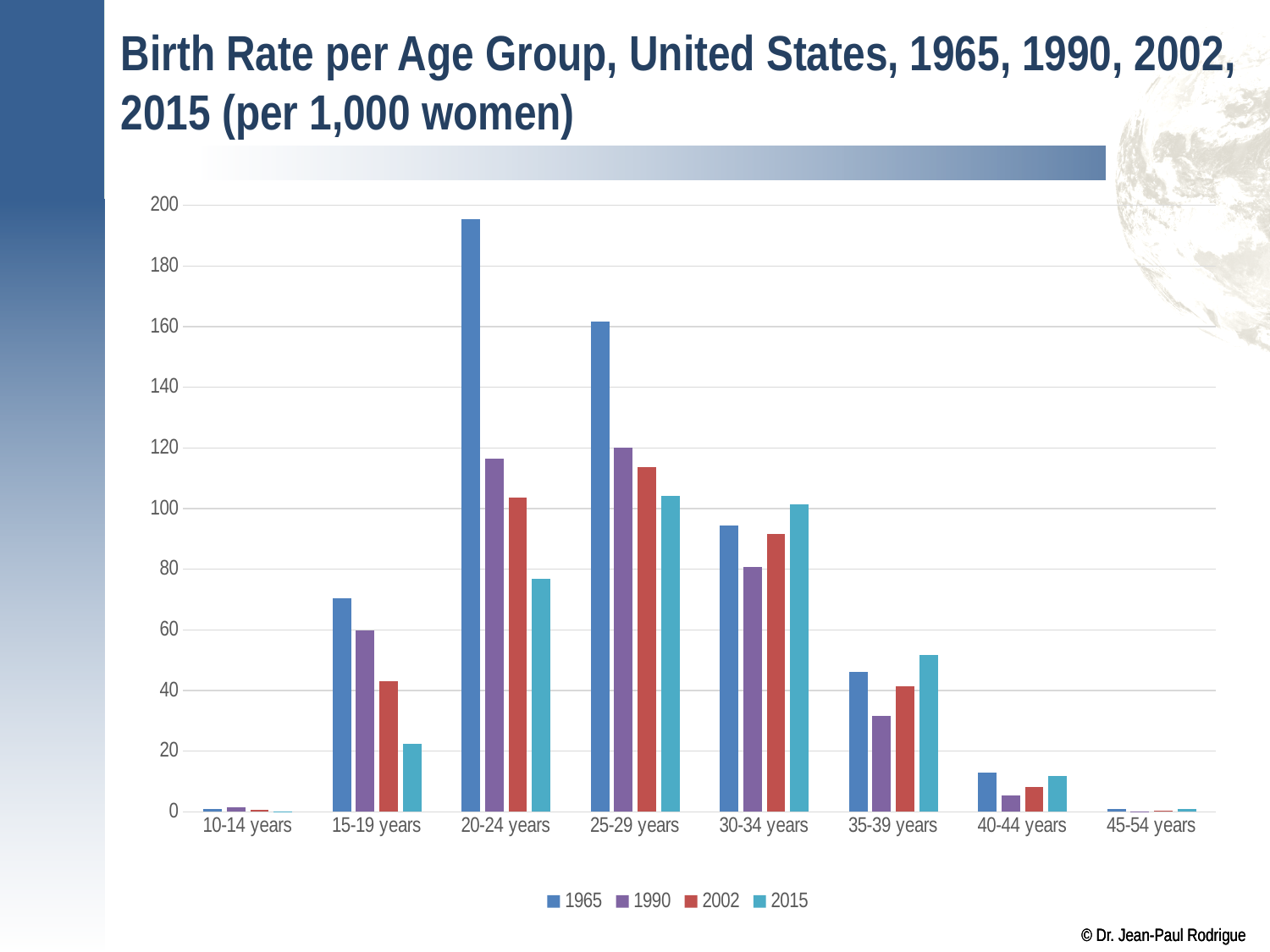

# Birth Rate per Age Group, United States, 1965, 1990, 2002, 2015 (per 1,000 women)

### Chart

| Category | 1965 | 1990 | 2002 | 2015 |
|---|---|---|---|---|
| 10-14 years | 0.8 | 1.4 | 0.7 | 0.2 |
| 15-19 years | 70.5 | 59.9 | 43.0 | 22.3 |
| 20-24 years | 195.3 | 116.5 | 103.6 | 76.9 |
| 25-29 years | 161.6 | 120.2 | 113.6 | 104.3 |
| 30-34 years | 94.4 | 80.8 | 91.5 | 101.4 |
| 35-39 years | 46.2 | 31.7 | 41.4 | 51.7 |
| 40-44 years | 12.8 | 5.5 | 8.3 | 11.8 |
| 45-54 years | 0.8 | 0.2 | 0.5 | 0.8 |